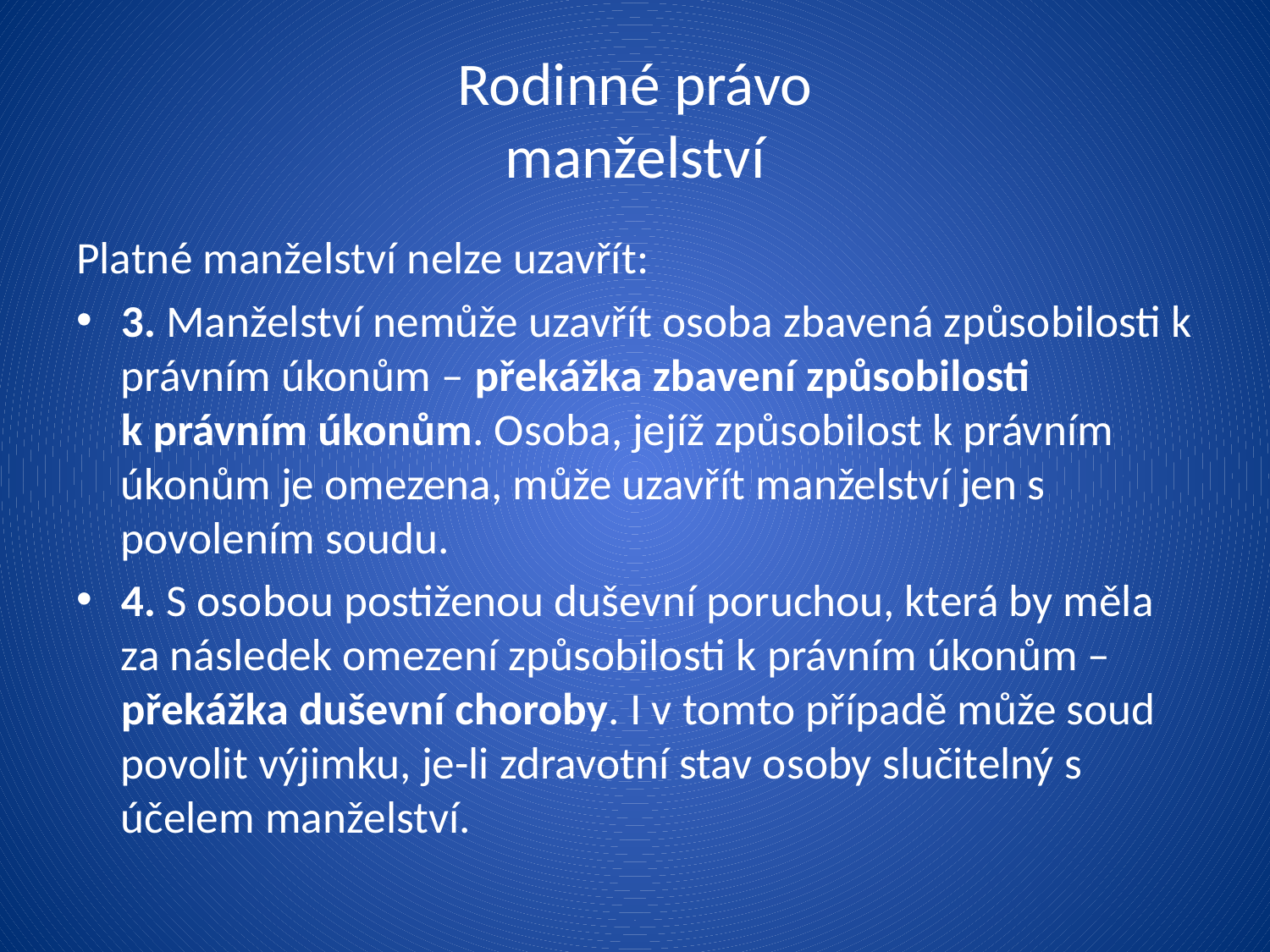

# Rodinné právo manželství
Platné manželství nelze uzavřít:
3. Manželství nemůže uzavřít osoba zbavená způsobilosti k právním úkonům – překážka zbavení způsobilosti k právním úkonům. Osoba, jejíž způsobilost k právním úkonům je omezena, může uzavřít manželství jen s povolením soudu.
4. S osobou postiženou duševní poruchou, která by měla za následek omezení způsobilosti k právním úkonům – překážka duševní choroby. I v tomto případě může soud povolit výjimku, je-li zdravotní stav osoby slučitelný s účelem manželství.